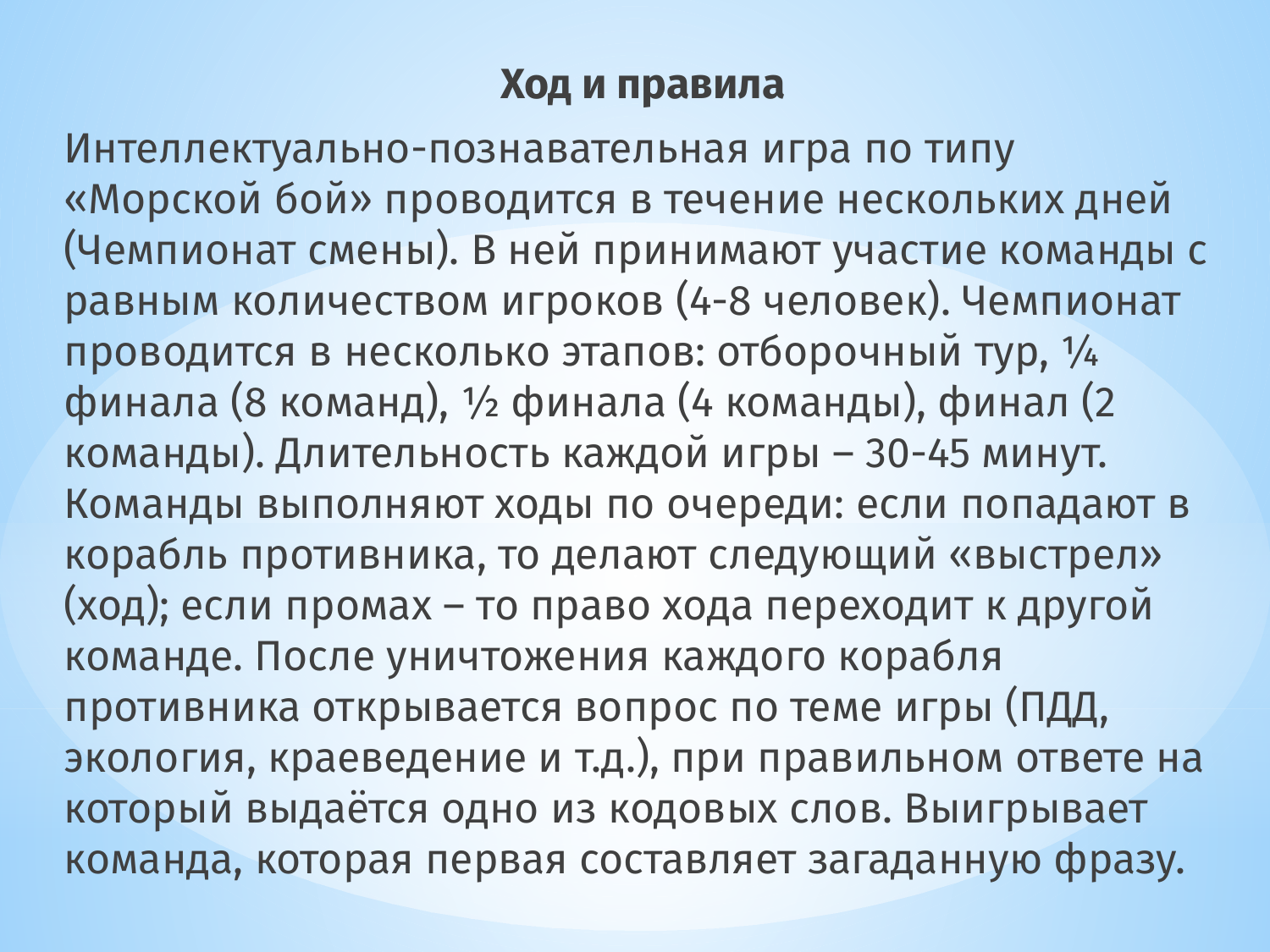

Ход и правила
Интеллектуально-познавательная игра по типу «Морской бой» проводится в течение нескольких дней (Чемпионат смены). В ней принимают участие команды с равным количеством игроков (4-8 человек). Чемпионат проводится в несколько этапов: отборочный тур, ¼ финала (8 команд), ½ финала (4 команды), финал (2 команды). Длительность каждой игры – 30-45 минут. Команды выполняют ходы по очереди: если попадают в корабль противника, то делают следующий «выстрел» (ход); если промах – то право хода переходит к другой команде. После уничтожения каждого корабля противника открывается вопрос по теме игры (ПДД, экология, краеведение и т.д.), при правильном ответе на который выдаётся одно из кодовых слов. Выигрывает команда, которая первая составляет загаданную фразу.